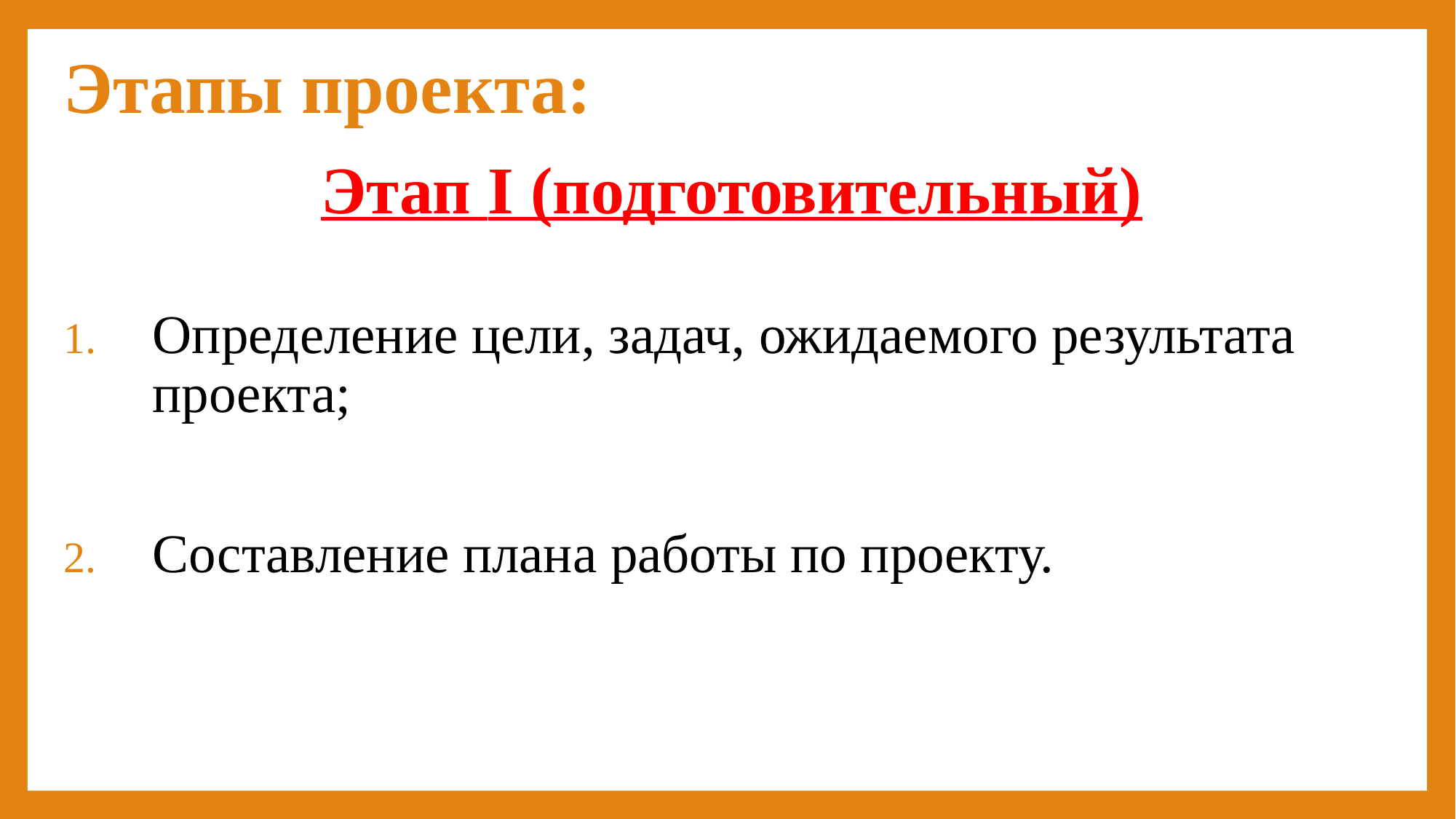

# Этапы проекта:
Этап I (подготовительный)

Определение цели, задач, ожидаемого результата проекта;

Составление плана работы по проекту.